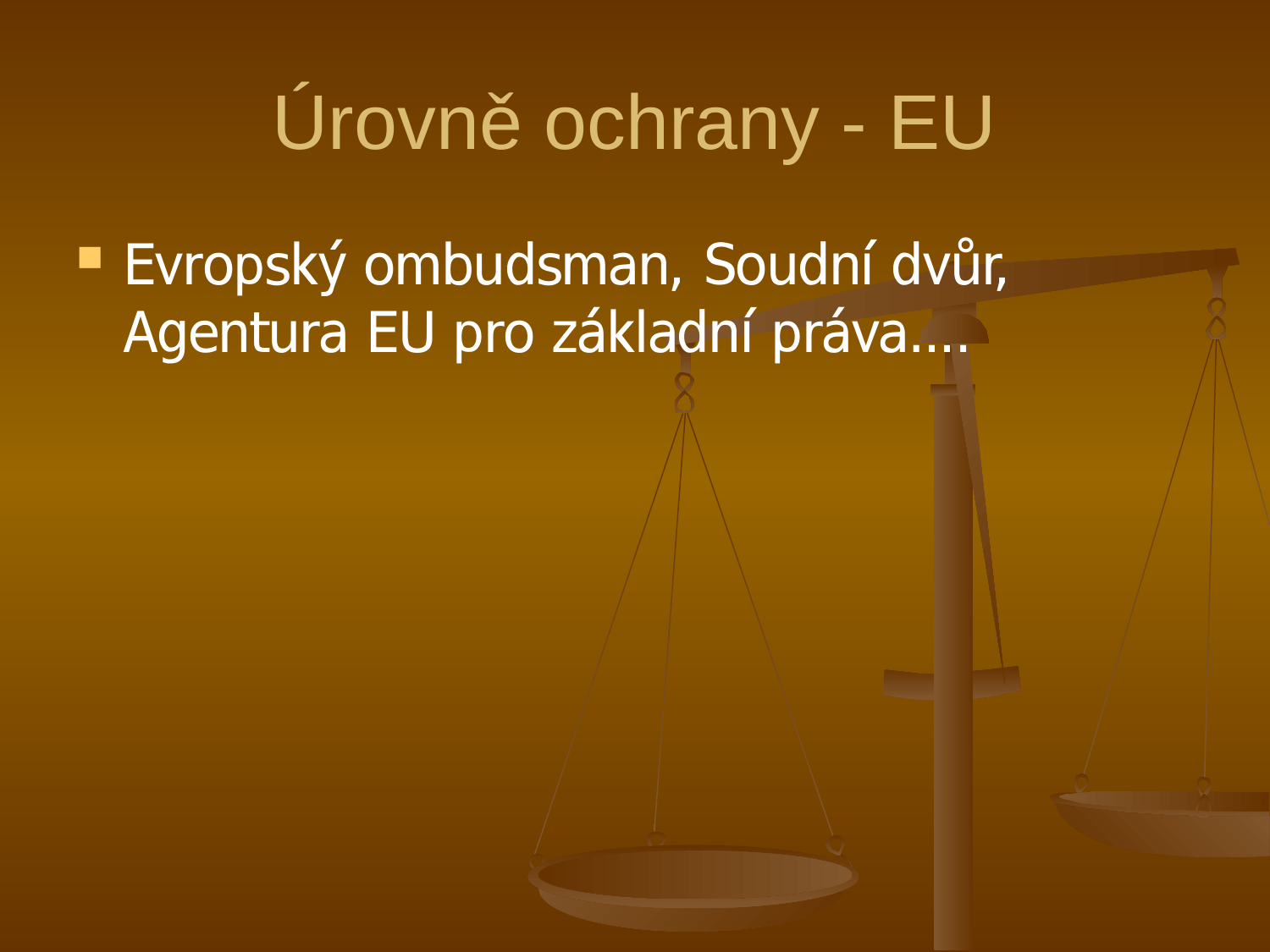

# Úrovně ochrany - EU
Evropský ombudsman, Soudní dvůr, Agentura EU pro základní práva….